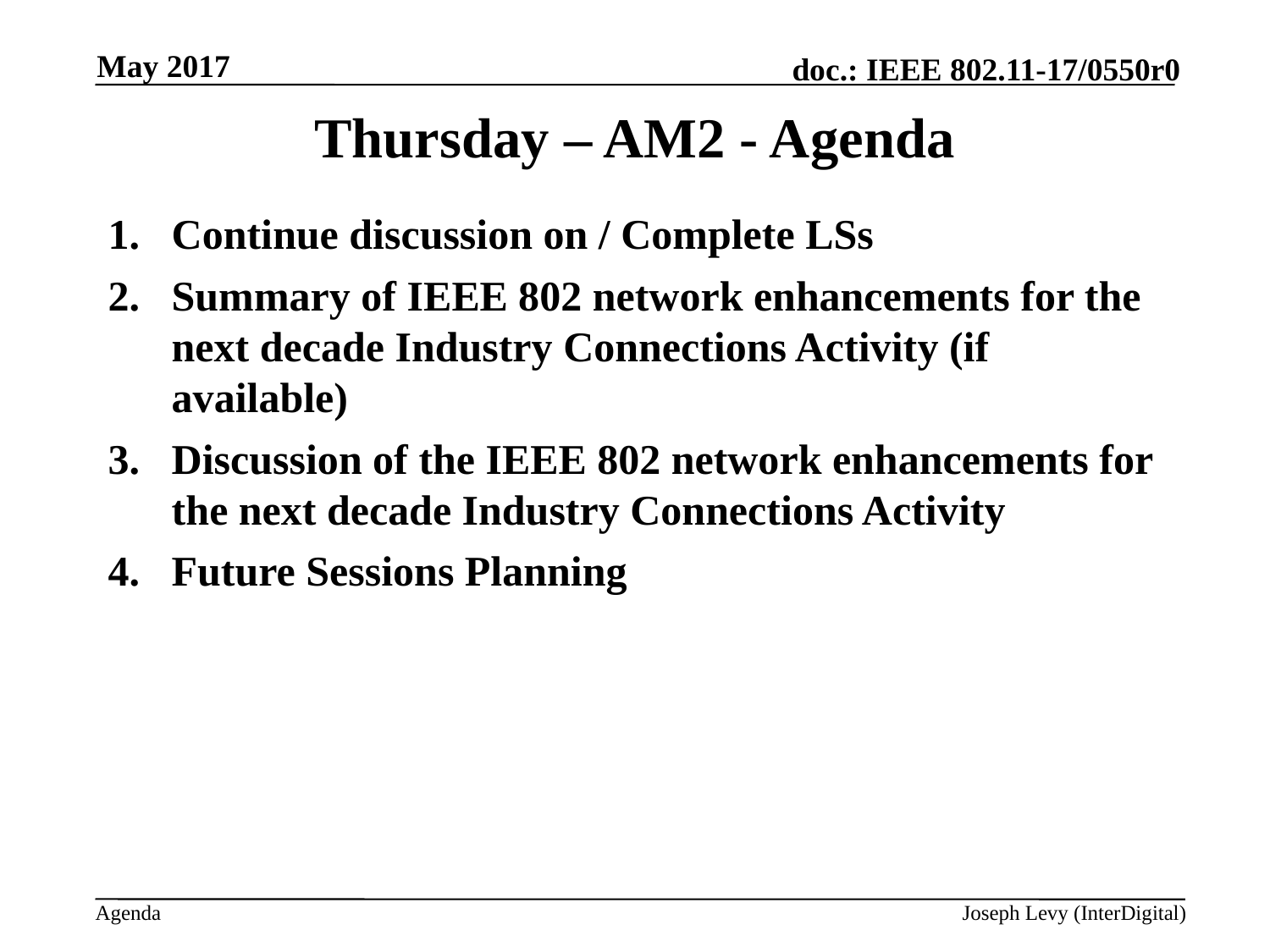

May 2017
# Thursday – AM2 - Agenda
Continue discussion on / Complete LSs
Summary of IEEE 802 network enhancements for the next decade Industry Connections Activity (if available)
Discussion of the IEEE 802 network enhancements for the next decade Industry Connections Activity
Future Sessions Planning

Joseph Levy (InterDigital)